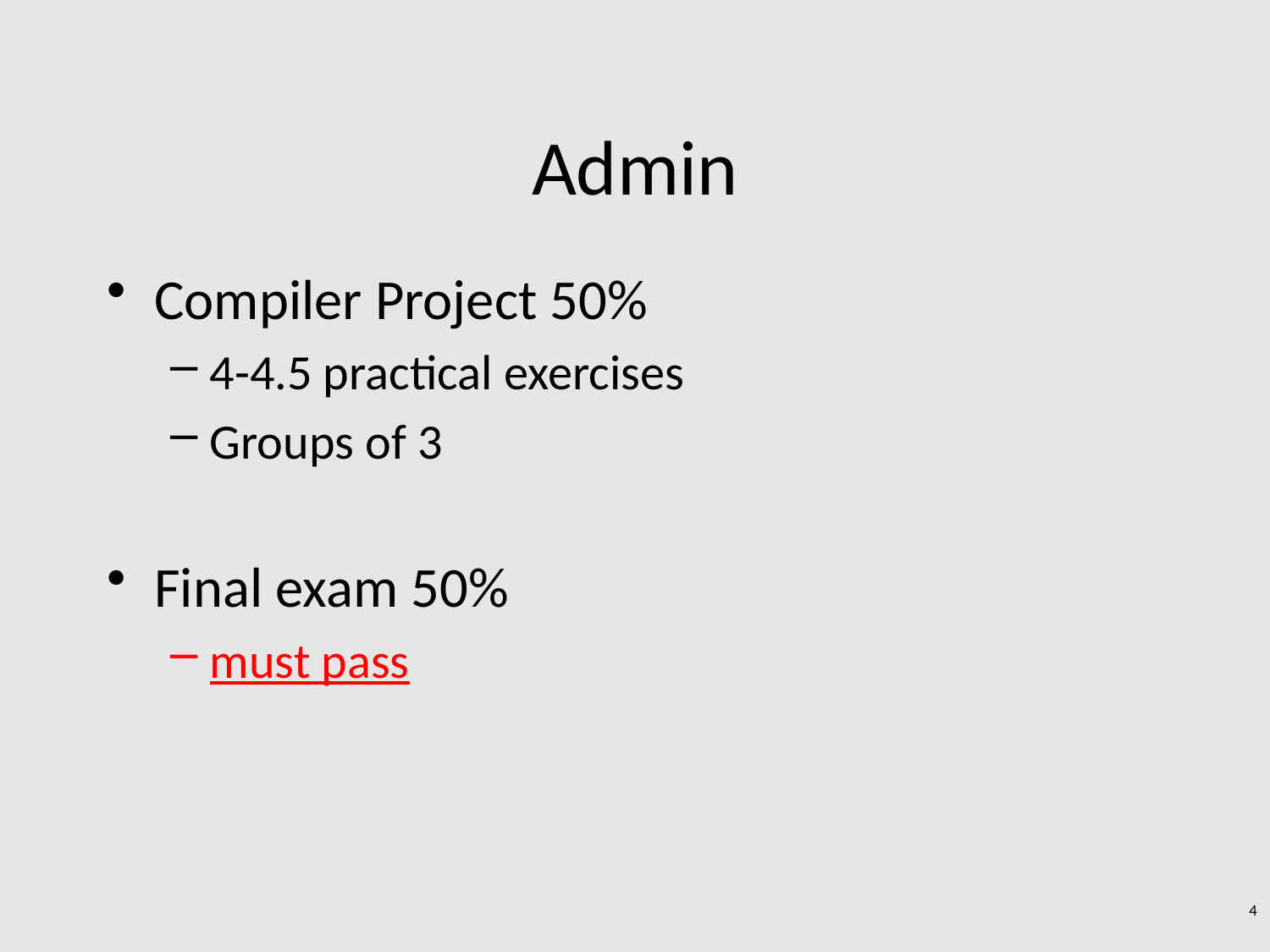

# Admin
Compiler Project 50%
4-4.5 practical exercises
Groups of 3

Final exam 50%
must pass

4